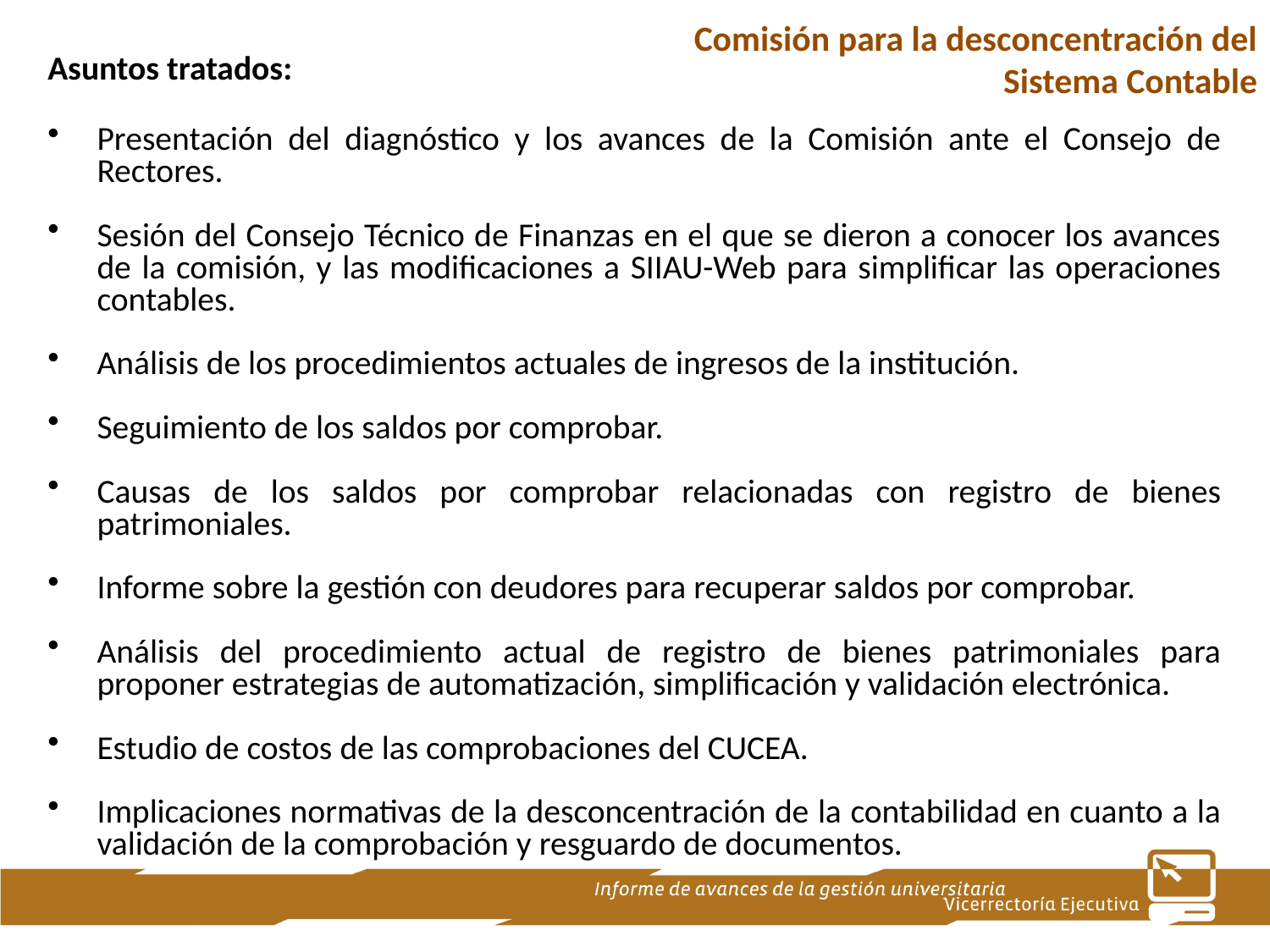

Comisión para la desconcentración del Sistema Contable
Asuntos tratados:

Presentación del diagnóstico y los avances de la Comisión ante el Consejo de Rectores.

Sesión del Consejo Técnico de Finanzas en el que se dieron a conocer los avances de la comisión, y las modificaciones a SIIAU-Web para simplificar las operaciones contables.

Análisis de los procedimientos actuales de ingresos de la institución.

Seguimiento de los saldos por comprobar.

Causas de los saldos por comprobar relacionadas con registro de bienes patrimoniales.

Informe sobre la gestión con deudores para recuperar saldos por comprobar.

Análisis del procedimiento actual de registro de bienes patrimoniales para proponer estrategias de automatización, simplificación y validación electrónica.

Estudio de costos de las comprobaciones del CUCEA.

Implicaciones normativas de la desconcentración de la contabilidad en cuanto a la validación de la comprobación y resguardo de documentos.